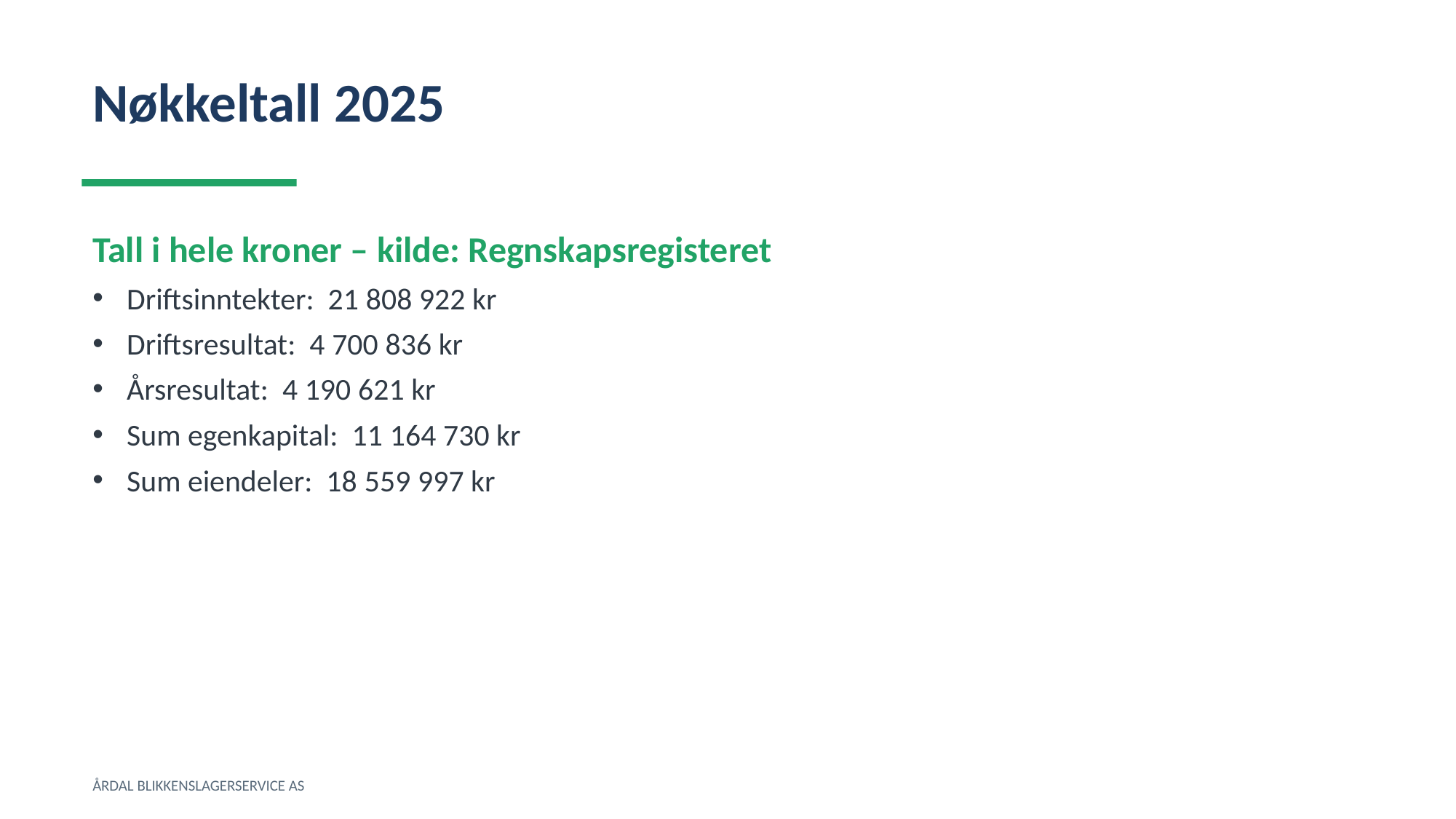

Nøkkeltall 2025

Tall i hele kroner – kilde: Regnskapsregisteret
Driftsinntekter:  21 808 922 kr
Driftsresultat:  4 700 836 kr
Årsresultat:  4 190 621 kr
Sum egenkapital:  11 164 730 kr
Sum eiendeler:  18 559 997 kr
ÅRDAL BLIKKENSLAGERSERVICE AS